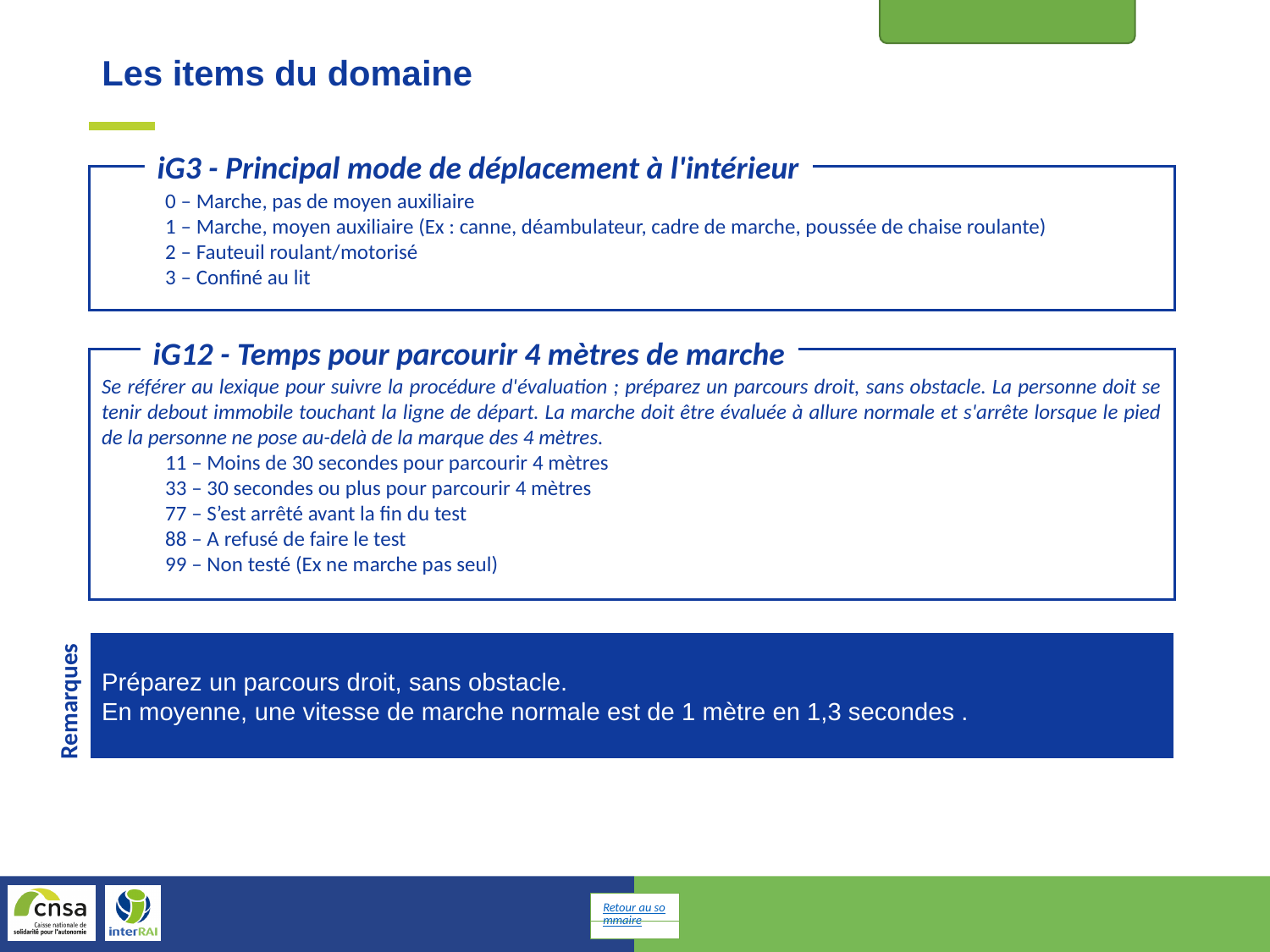

Etat fonctionnel
Les items du domaine
iG3 - Principal mode de déplacement à l'intérieur
0 – Marche, pas de moyen auxiliaire
1 – Marche, moyen auxiliaire (Ex : canne, déambulateur, cadre de marche, poussée de chaise roulante)
2 – Fauteuil roulant/motorisé
3 – Confiné au lit
iG12 - Temps pour parcourir 4 mètres de marche
Se référer au lexique pour suivre la procédure d'évaluation ; préparez un parcours droit, sans obstacle. La personne doit se tenir debout immobile touchant la ligne de départ. La marche doit être évaluée à allure normale et s'arrête lorsque le pied de la personne ne pose au-delà de la marque des 4 mètres.
11 – Moins de 30 secondes pour parcourir 4 mètres
33 – 30 secondes ou plus pour parcourir 4 mètres
77 – S’est arrêté avant la fin du test
88 – A refusé de faire le test
99 – Non testé (Ex ne marche pas seul)
Préparez un parcours droit, sans obstacle.
En moyenne, une vitesse de marche normale est de 1 mètre en 1,3 secondes .
Remarques

Retour au sommaire